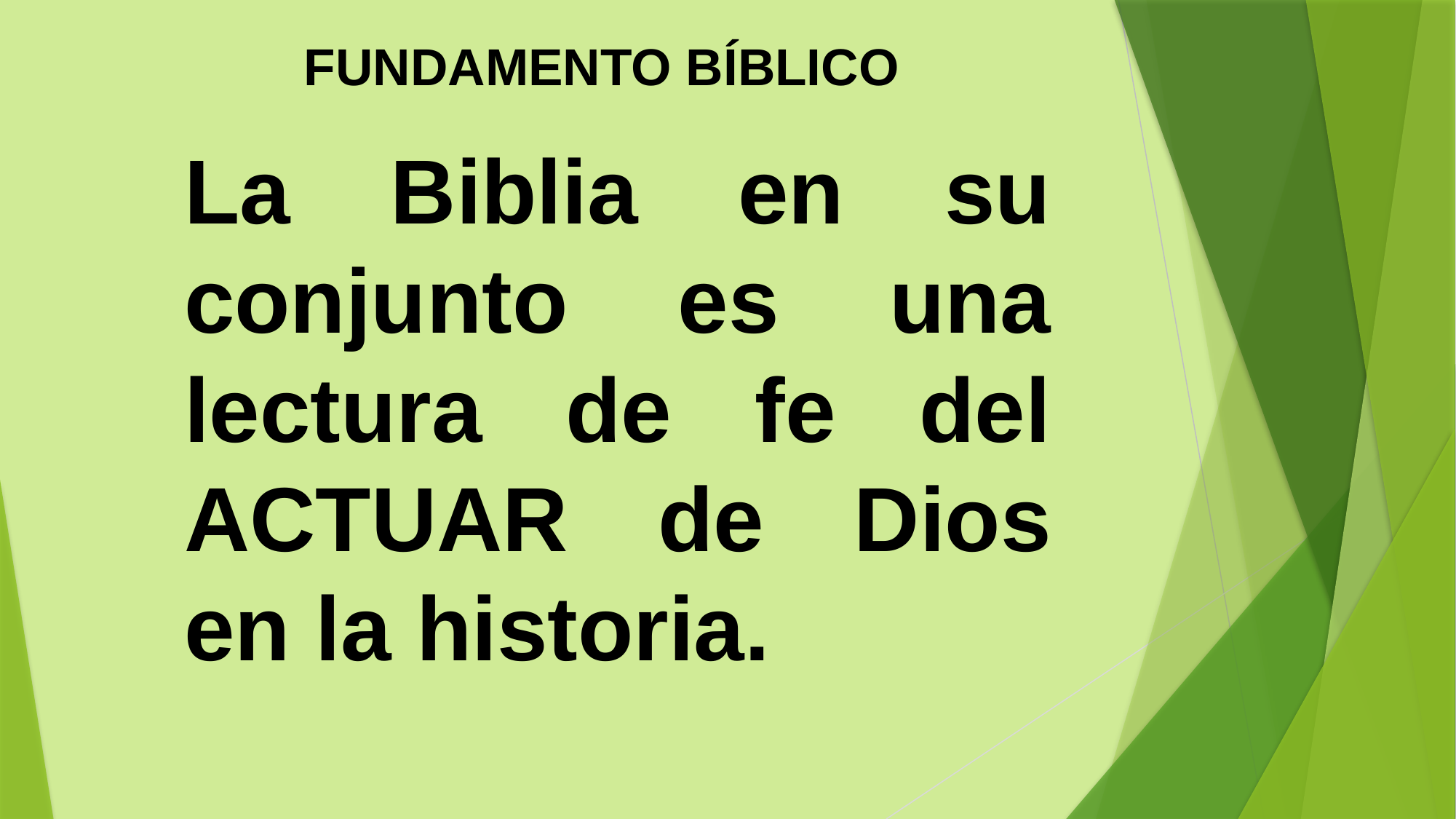

FUNDAMENTO BÍBLICO
La Biblia en su conjunto es una lectura de fe del ACTUAR de Dios en la historia.